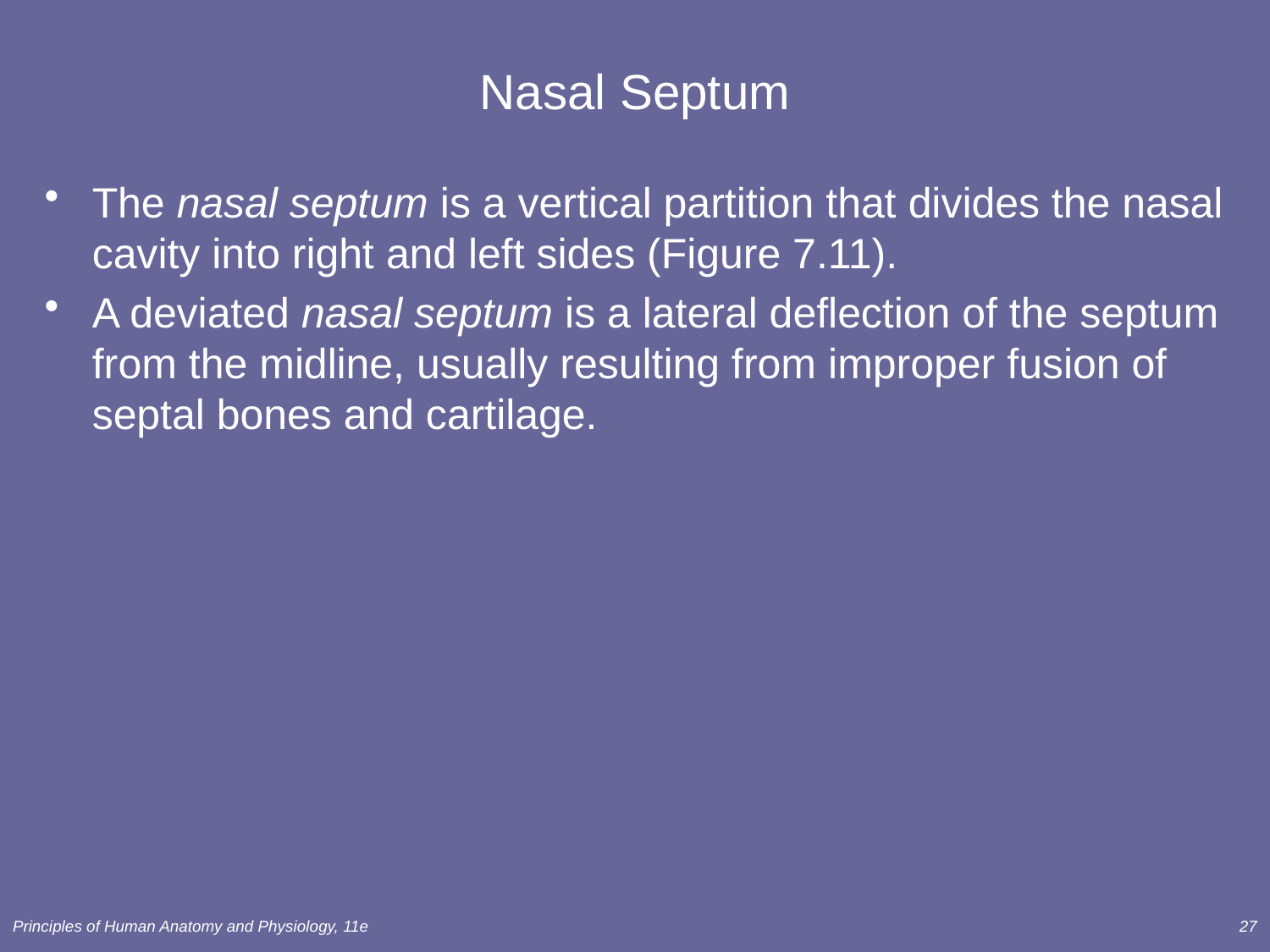

# Nasal Septum
The nasal septum is a vertical partition that divides the nasal cavity into right and left sides (Figure 7.11).
A deviated nasal septum is a lateral deflection of the septum from the midline, usually resulting from improper fusion of septal bones and cartilage.
Principles of Human Anatomy and Physiology, 11e
27